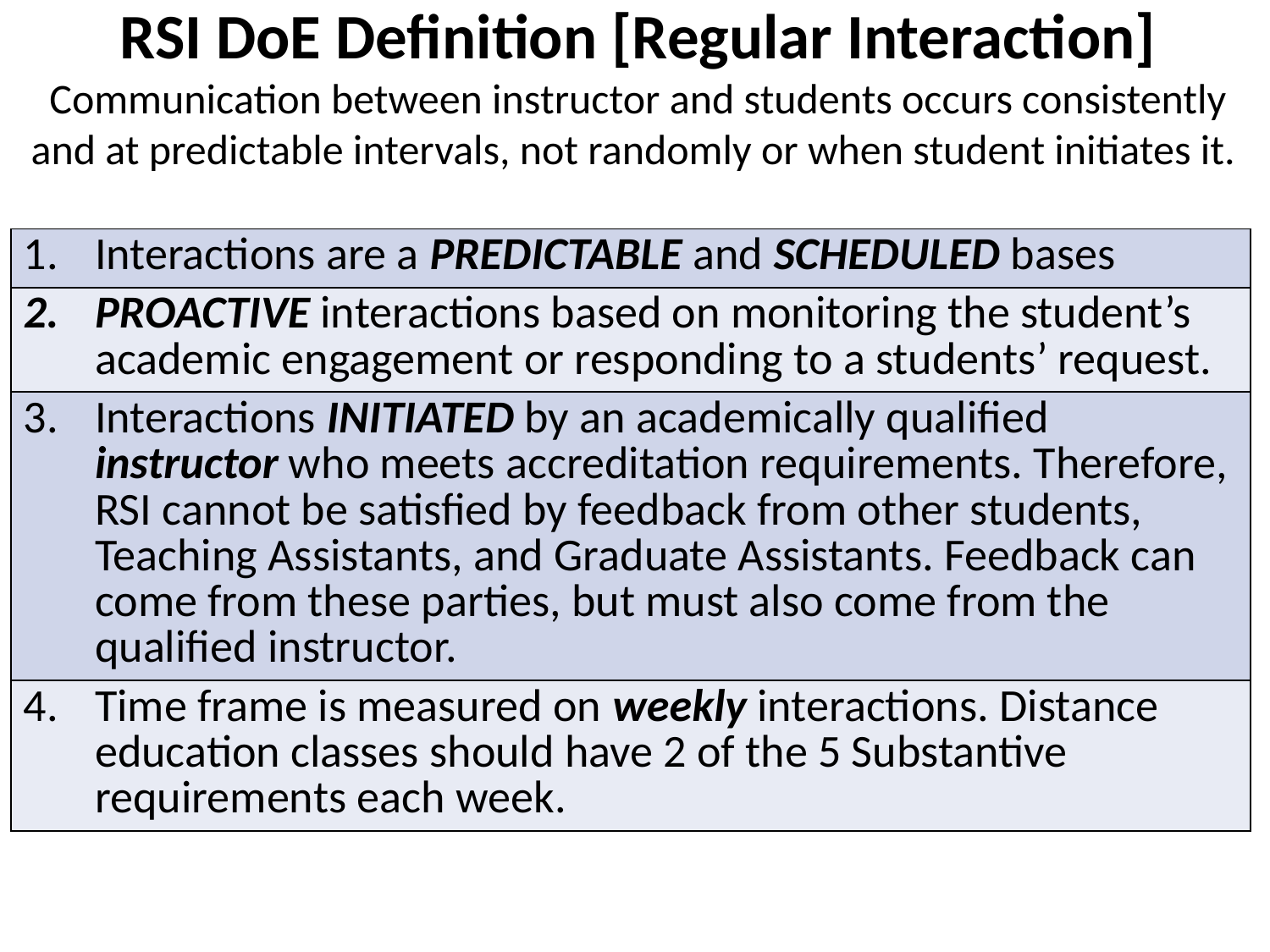

RSI DoE Definition [Regular Interaction]
Communication between instructor and students occurs consistently and at predictable intervals, not randomly or when student initiates it.
| Interactions are a PREDICTABLE and SCHEDULED bases |
| --- |
| PROACTIVE interactions based on monitoring the student’s academic engagement or responding to a students’ request. |
| Interactions INITIATED by an academically qualified instructor who meets accreditation requirements. Therefore, RSI cannot be satisfied by feedback from other students, Teaching Assistants, and Graduate Assistants. Feedback can come from these parties, but must also come from the qualified instructor. |
| Time frame is measured on weekly interactions. Distance education classes should have 2 of the 5 Substantive requirements each week. |